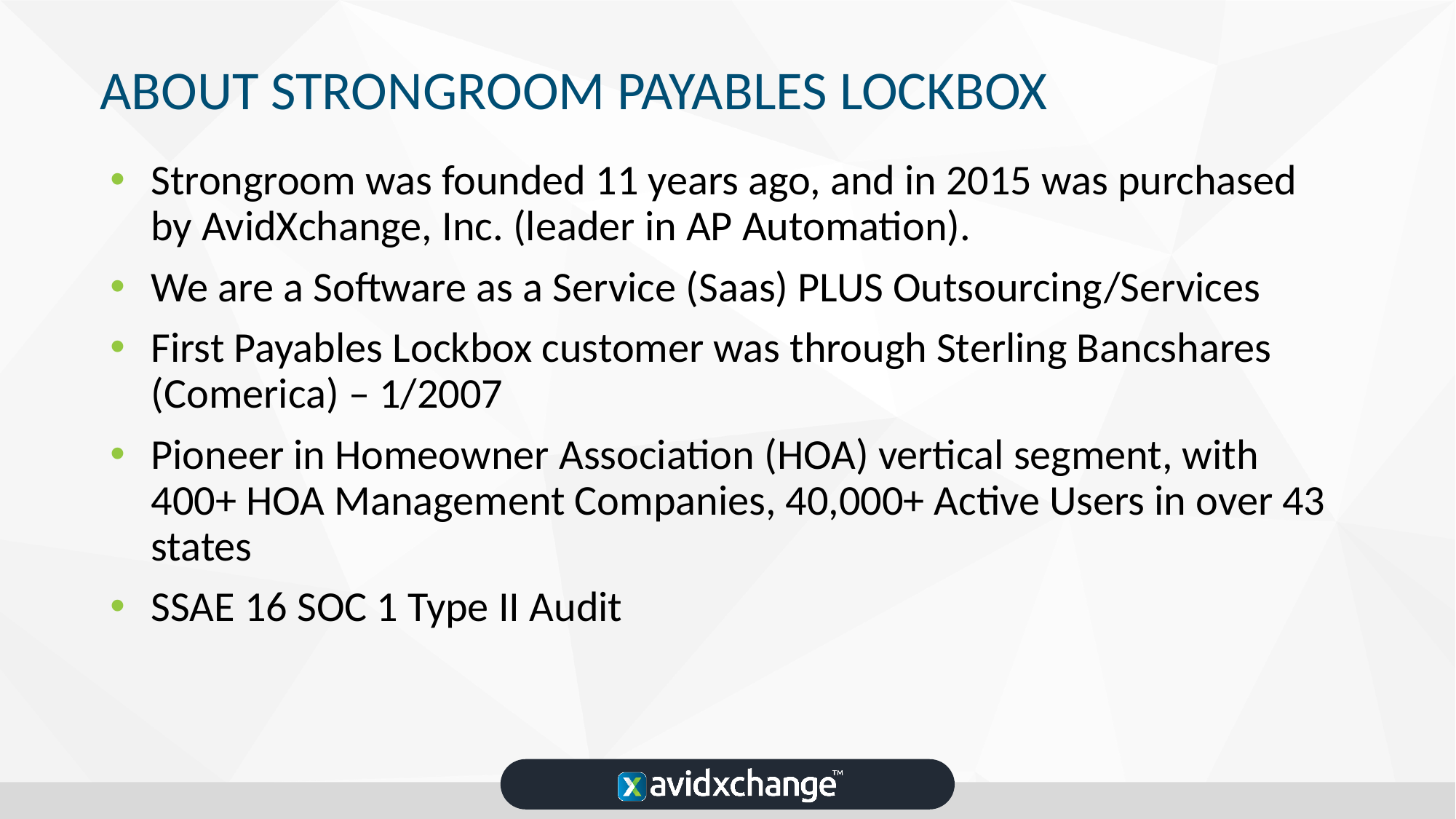

# ABOUT STRONGROOM PAYABLES LOCKBOX
Strongroom was founded 11 years ago, and in 2015 was purchased by AvidXchange, Inc. (leader in AP Automation).
We are a Software as a Service (Saas) PLUS Outsourcing/Services
First Payables Lockbox customer was through Sterling Bancshares (Comerica) – 1/2007
Pioneer in Homeowner Association (HOA) vertical segment, with 400+ HOA Management Companies, 40,000+ Active Users in over 43 states
SSAE 16 SOC 1 Type II Audit